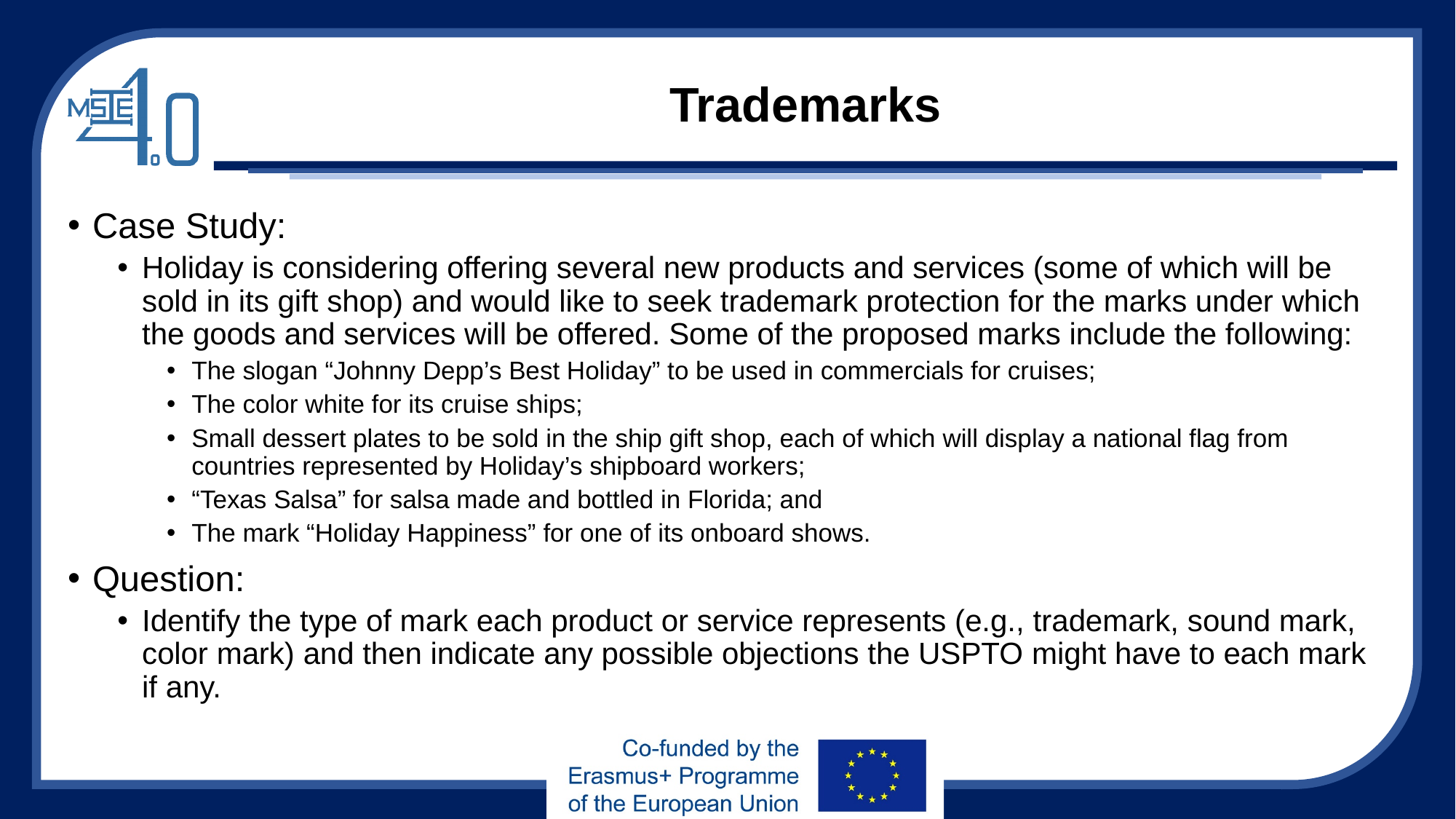

# Trademarks
Case Study:
Holiday is considering offering several new products and services (some of which will be sold in its gift shop) and would like to seek trademark protection for the marks under which the goods and services will be offered. Some of the proposed marks include the following:
The slogan “Johnny Depp’s Best Holiday” to be used in commercials for cruises;
The color white for its cruise ships;
Small dessert plates to be sold in the ship gift shop, each of which will display a national flag from countries represented by Holiday’s shipboard workers;
“Texas Salsa” for salsa made and bottled in Florida; and
The mark “Holiday Happiness” for one of its onboard shows.
Question:
Identify the type of mark each product or service represents (e.g., trademark, sound mark, color mark) and then indicate any possible objections the USPTO might have to each mark if any.